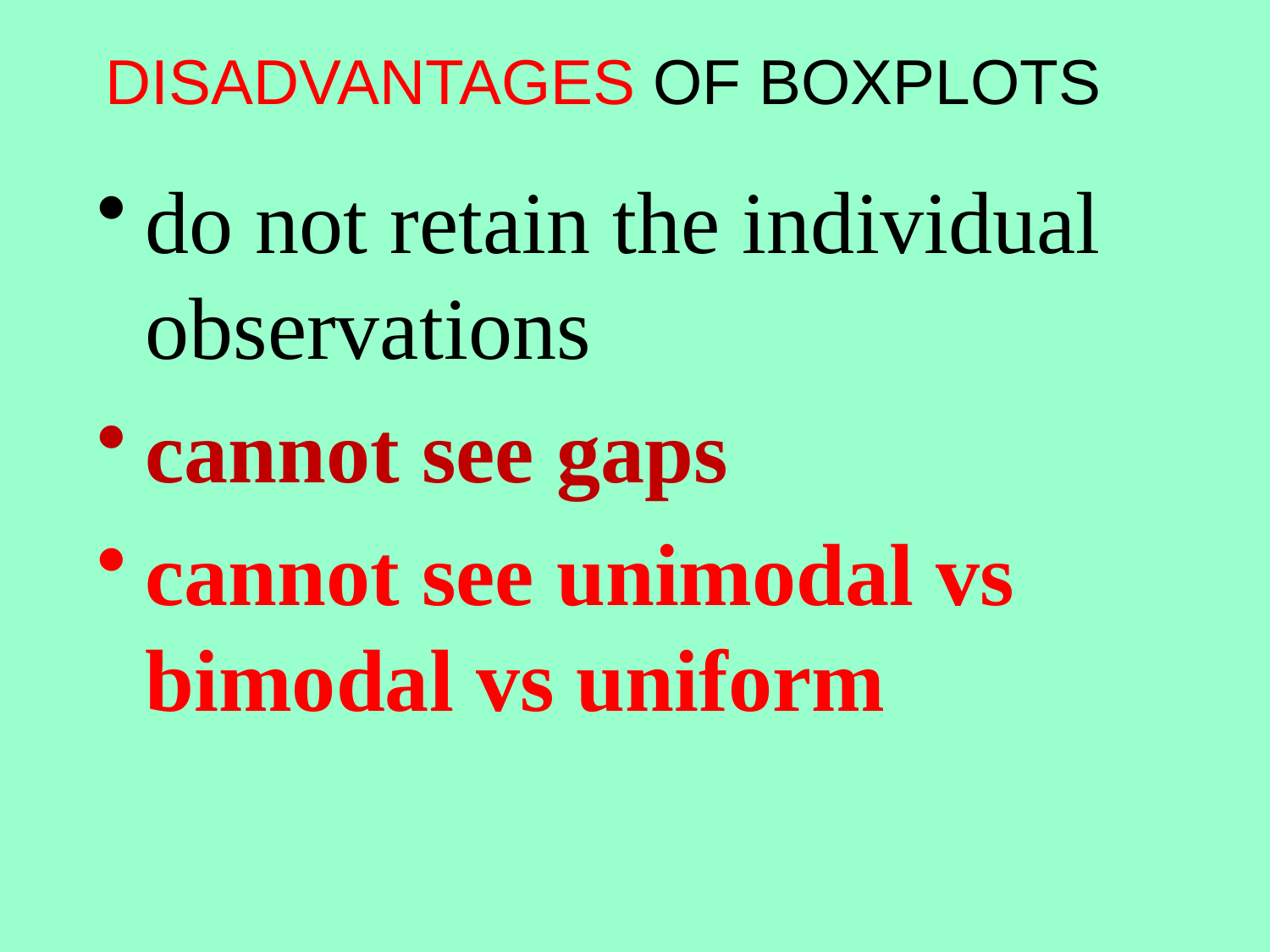

DISADVANTAGES OF BOXPLOTS
do not retain the individual observations
cannot see gaps
cannot see unimodal vs bimodal vs uniform